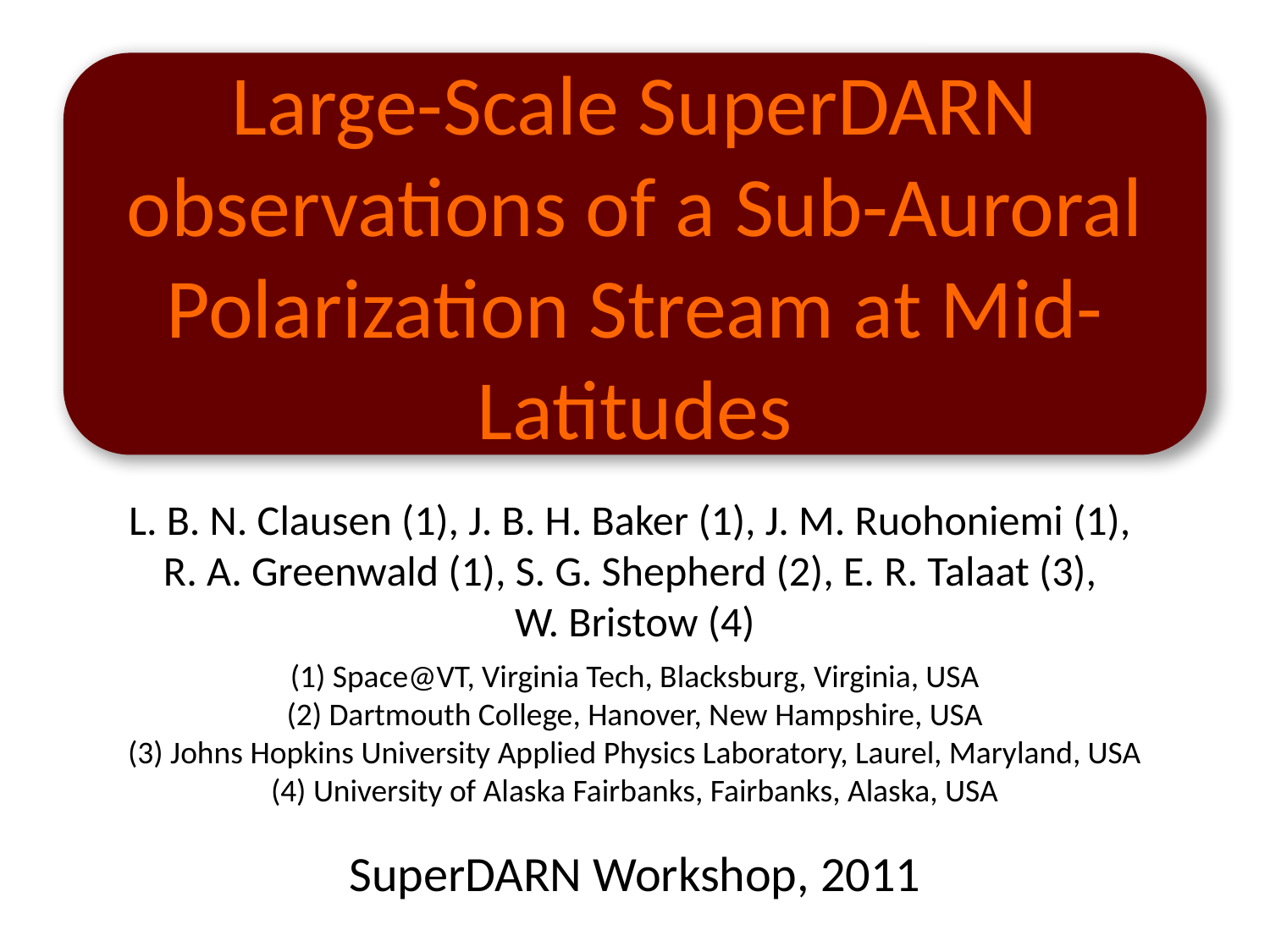

Large-Scale SuperDARN observations of a Sub-Auroral Polarization Stream at Mid-Latitudes
L. B. N. Clausen (1), J. B. H. Baker (1), J. M. Ruohoniemi (1),
R. A. Greenwald (1), S. G. Shepherd (2), E. R. Talaat (3),
W. Bristow (4)
(1) Space@VT, Virginia Tech, Blacksburg, Virginia, USA
(2) Dartmouth College, Hanover, New Hampshire, USA
(3) Johns Hopkins University Applied Physics Laboratory, Laurel, Maryland, USA
(4) University of Alaska Fairbanks, Fairbanks, Alaska, USA
SuperDARN Workshop, 2011